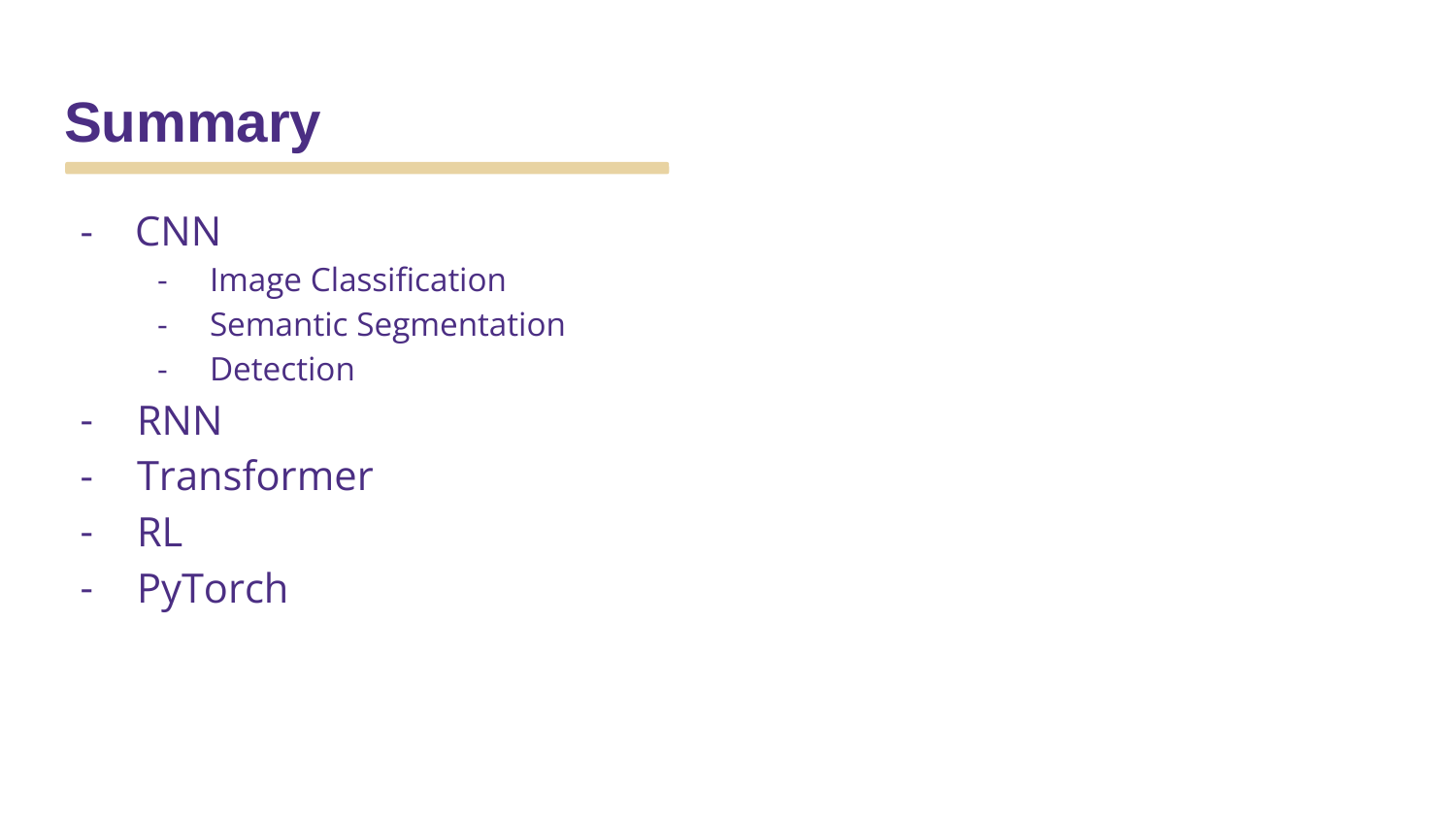

# Summary
-    CNN
Image Classification
Semantic Segmentation
Detection
RNN
Transformer
RL
PyTorch